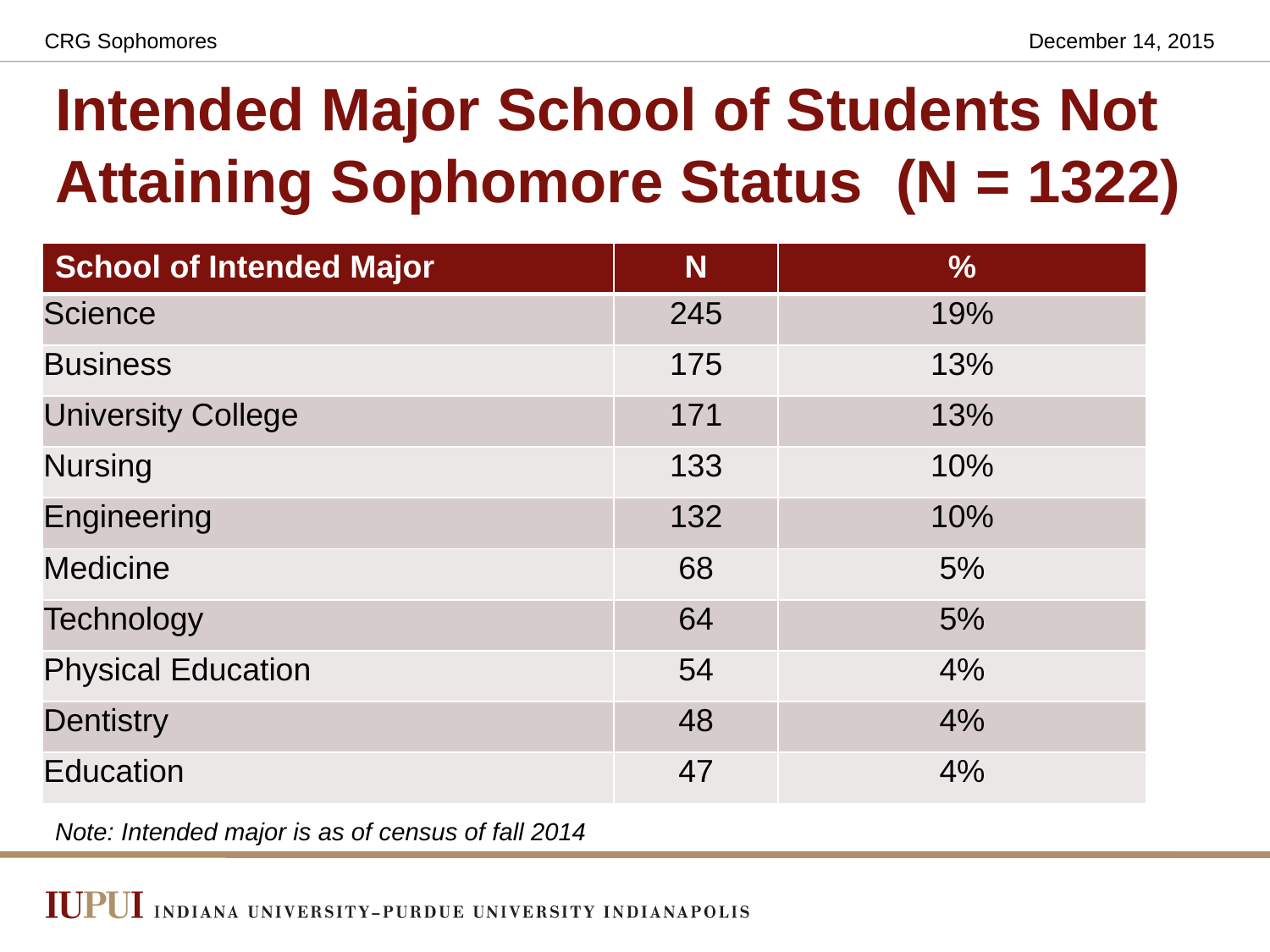

CRG Sophomores
December 14, 2015
# Intended Major School of Students Not Attaining Sophomore Status  (N = 1322)
| School of Intended Major | N | % |
| --- | --- | --- |
| Science | 245 | 19% |
| Business | 175 | 13% |
| University College | 171 | 13% |
| Nursing | 133 | 10% |
| Engineering | 132 | 10% |
| Medicine | 68 | 5% |
| Technology | 64 | 5% |
| Physical Education | 54 | 4% |
| Dentistry | 48 | 4% |
| Education | 47 | 4% |
Note: Intended major is as of census of fall 2014